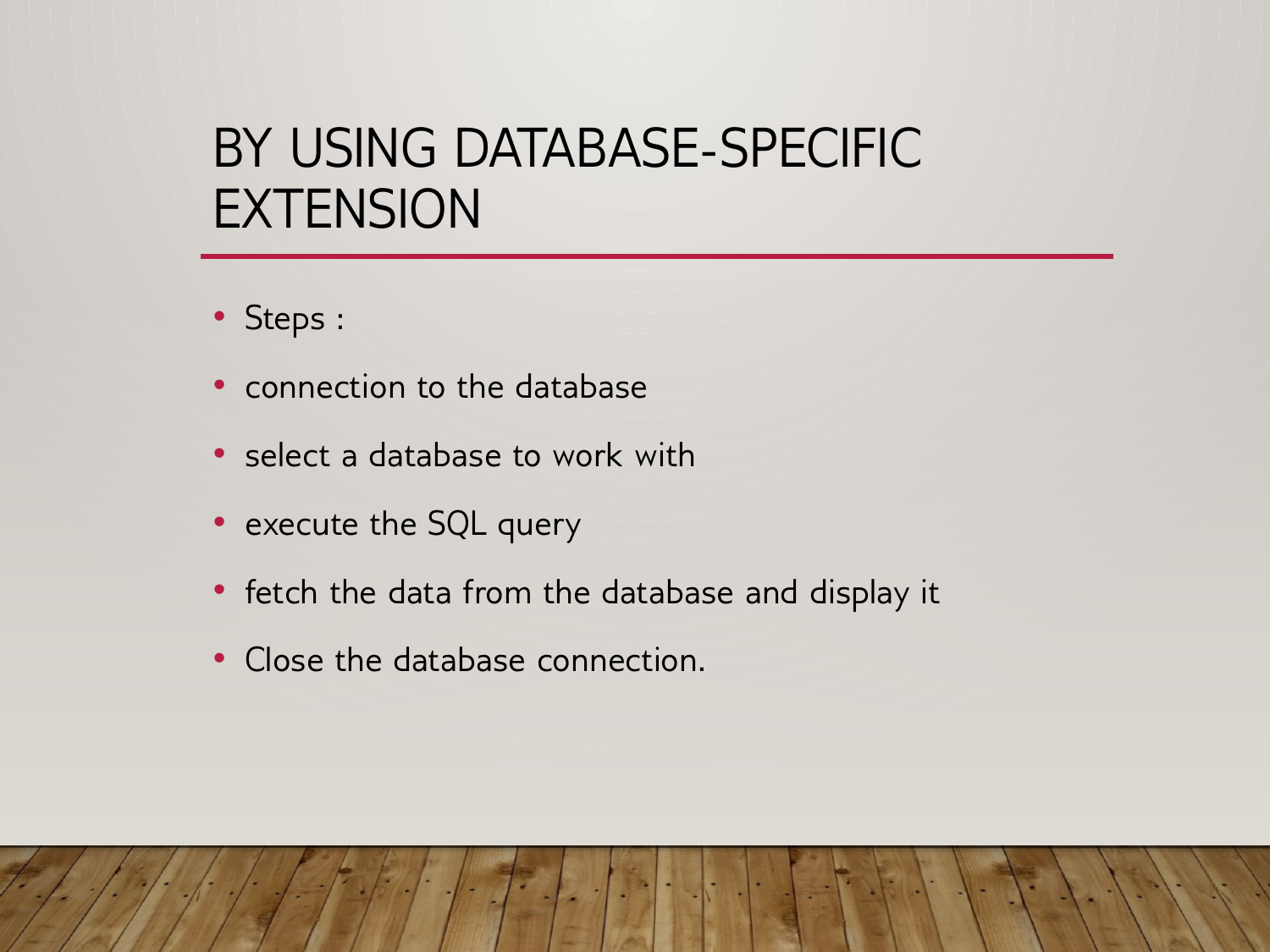

# By using database-specific extension
Steps :
connection to the database
select a database to work with
execute the SQL query
fetch the data from the database and display it
Close the database connection.